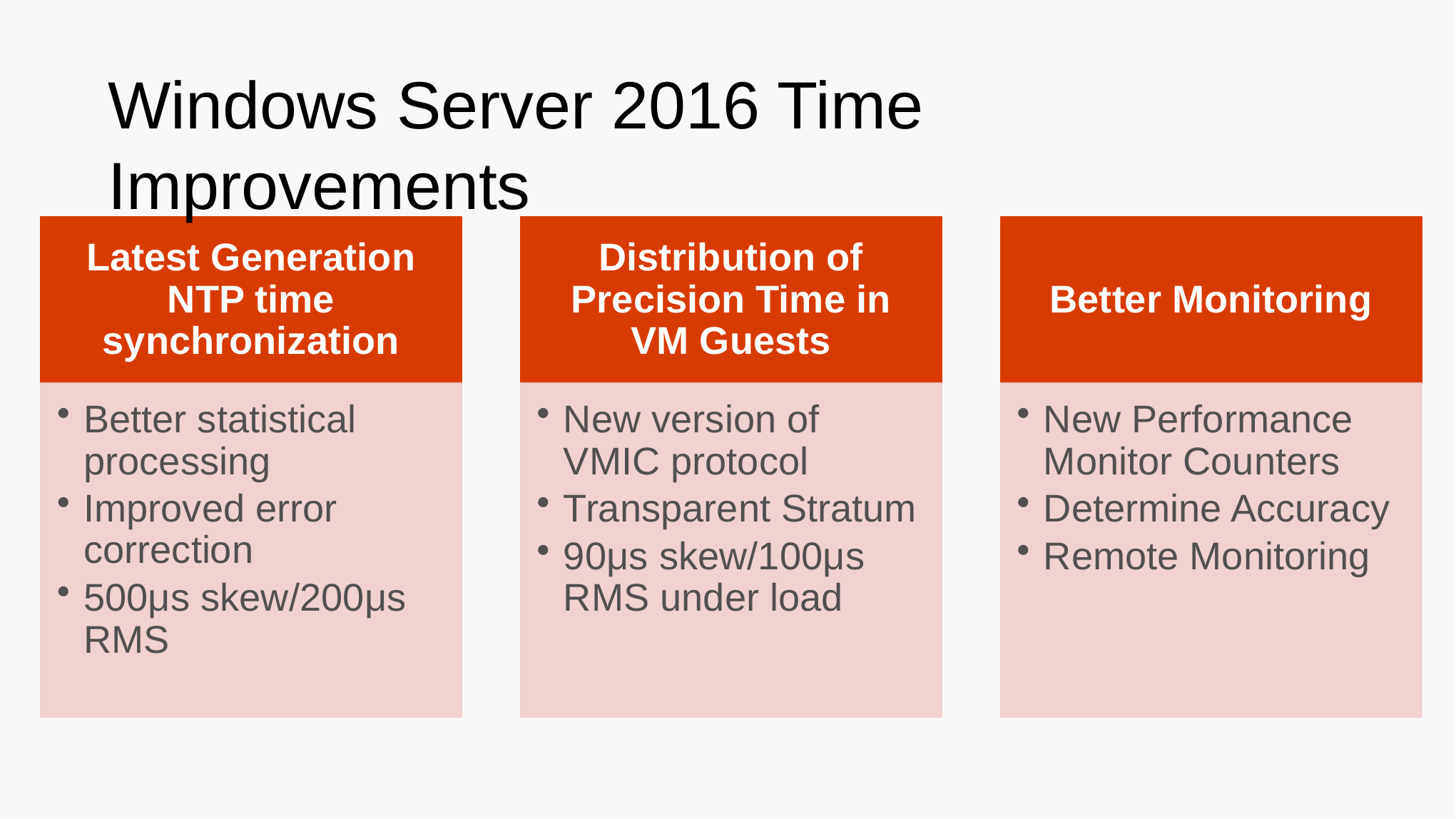

Windows Server 2016 Time Improvements
Latest Generation NTP time synchronization
Better statistical processing
Improved error correction
500μs skew/200μs RMS
Distribution of Precision Time in VM Guests
New version of VMIC protocol
Transparent Stratum
90μs skew/100μs RMS under load
Better Monitoring
New Performance Monitor Counters
Determine Accuracy
Remote Monitoring